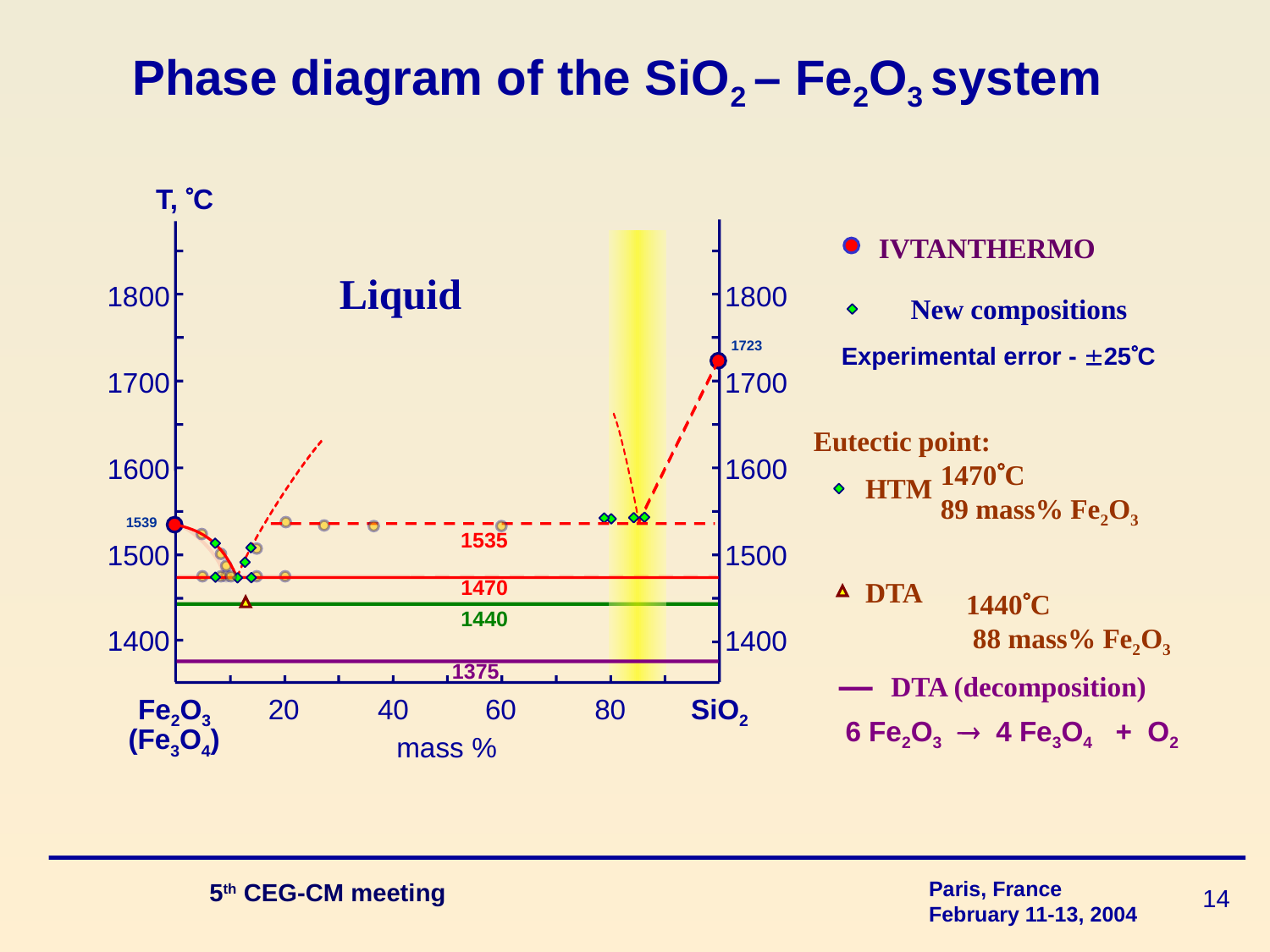

# Phase diagram of the SiO2 – Fe2O3 system

T, °С

Liquid
1800
1800

1723
Experimental error - ±25°C

1700
1700

Eutectic point:
	1470°C
	89 mass% Fe2O3

1440°C
	88 mass% Fe2O3

1600
1600
HTM

1539

1535

1500
1500

DTA

1470

1440
1400
1400

1375

DTA (decomposition)

	(Fe3O4)

	Fe2O3	20	40	60	80	SiO2
mass %
6 Fe2O3  →  4 Fe3O4   +  O2
IVTANTHERMO
New compositions
               5th CEG-CM meeting
14